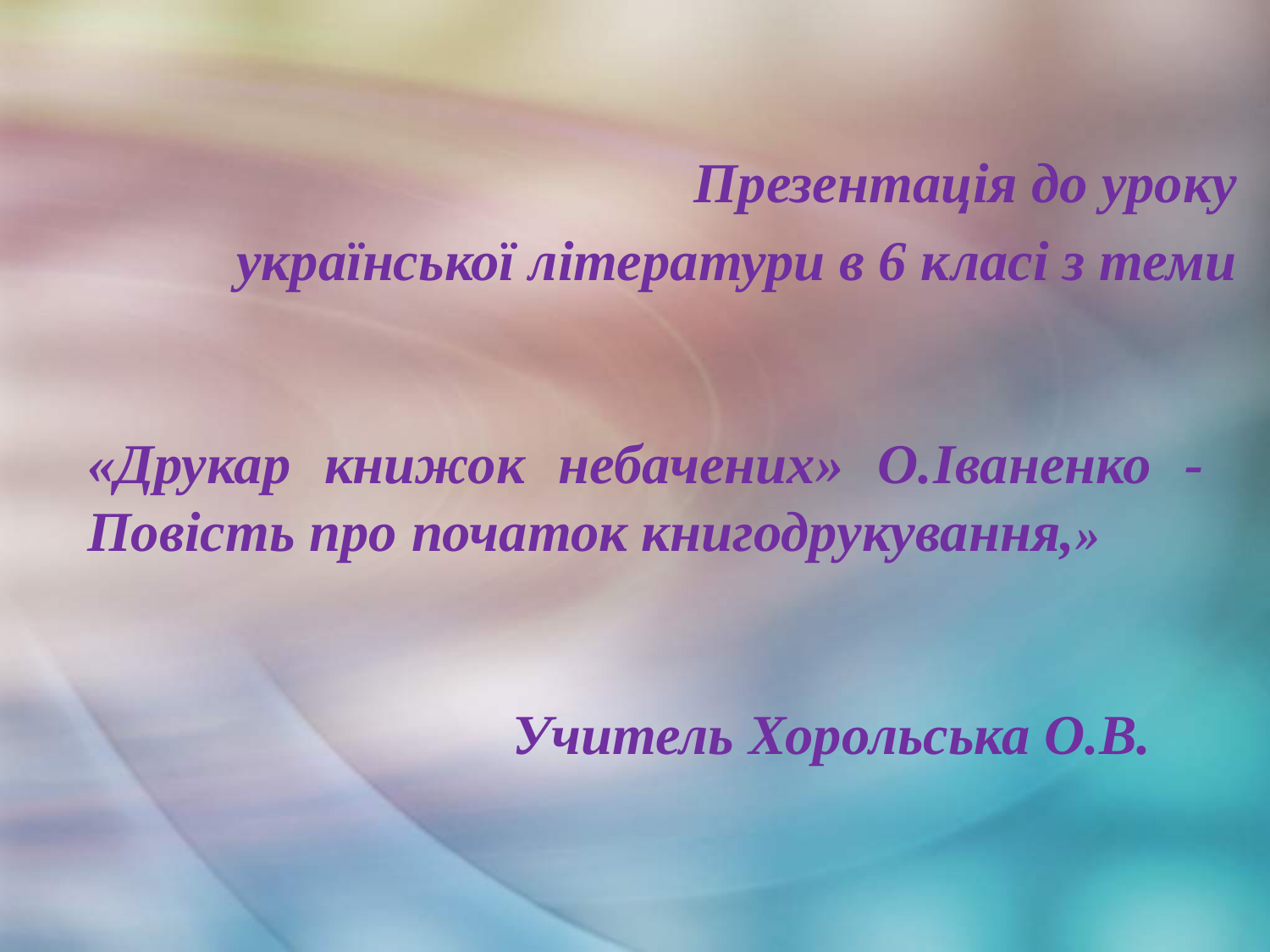

Презентація до уроку української літератури в 6 класі з теми
                                                                                                                        «Друкар книжок небачених» О.Іваненко -  Повість про початок книгодрукування,»

Учитель Хорольська О.В.